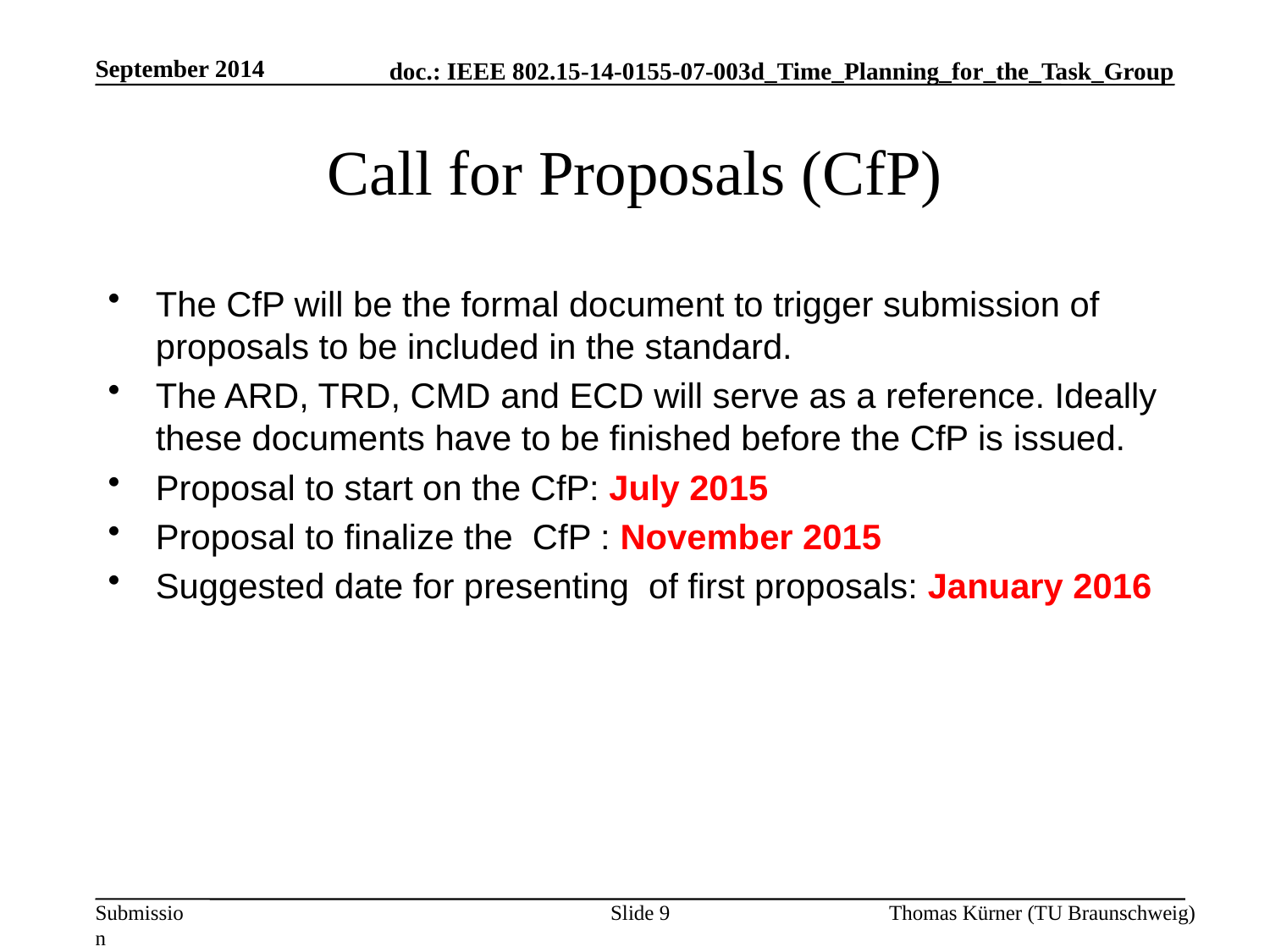

September 2014
# Call for Proposals (CfP)
The CfP will be the formal document to trigger submission of proposals to be included in the standard.
The ARD, TRD, CMD and ECD will serve as a reference. Ideally these documents have to be finished before the CfP is issued.
Proposal to start on the CfP: July 2015
Proposal to finalize the  CfP : November 2015
Suggested date for presenting  of first proposals: January 2016

Slide 9
Thomas Kürner (TU Braunschweig)